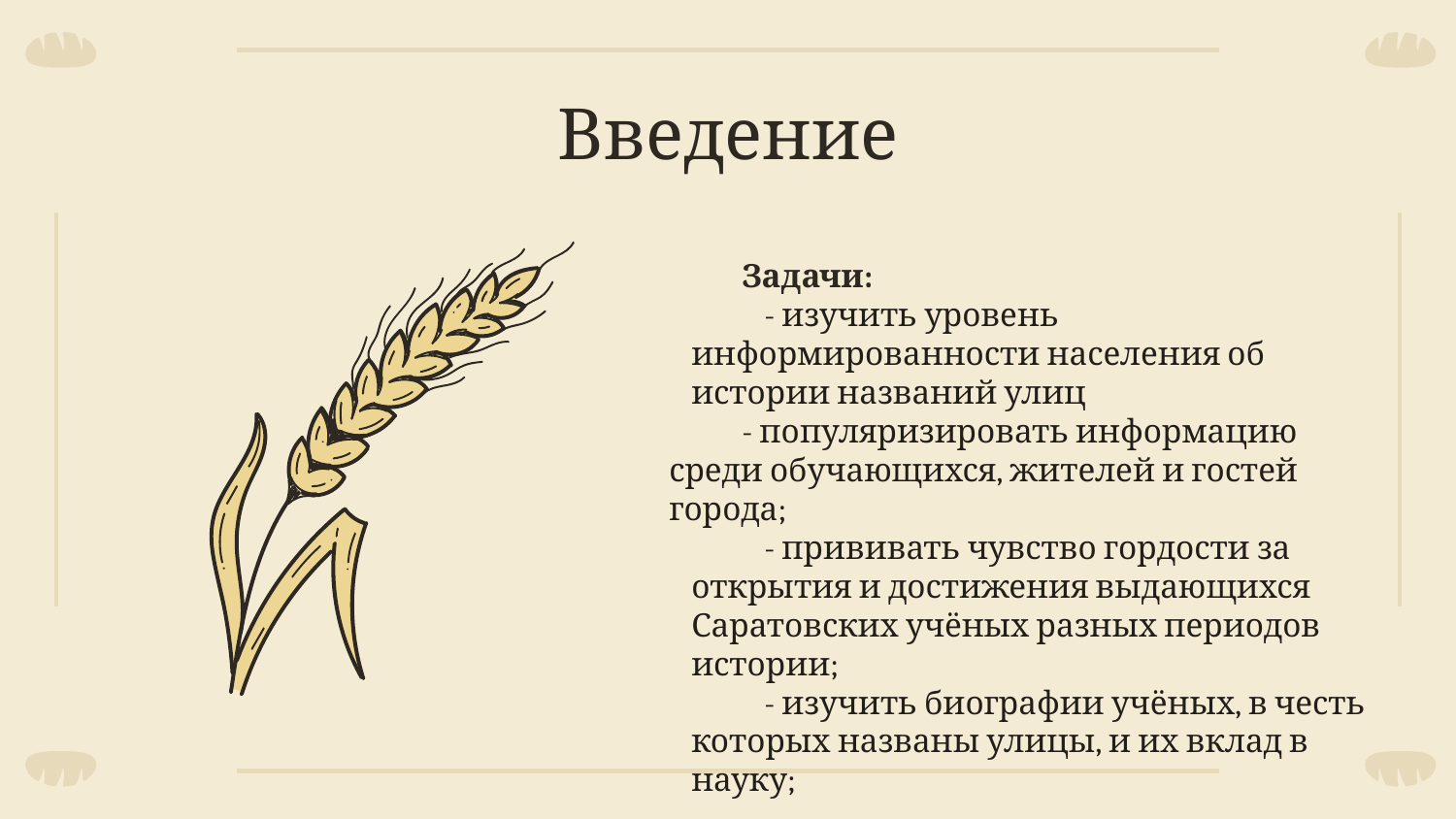

# Введение
Задачи:
- изучить уровень информированности населения об истории названий улиц
- популяризировать информацию среди обучающихся, жителей и гостей города;
- прививать чувство гордости за открытия и достижения выдающихся Саратовских учёных разных периодов истории;
- изучить биографии учёных, в честь которых названы улицы, и их вклад в науку;